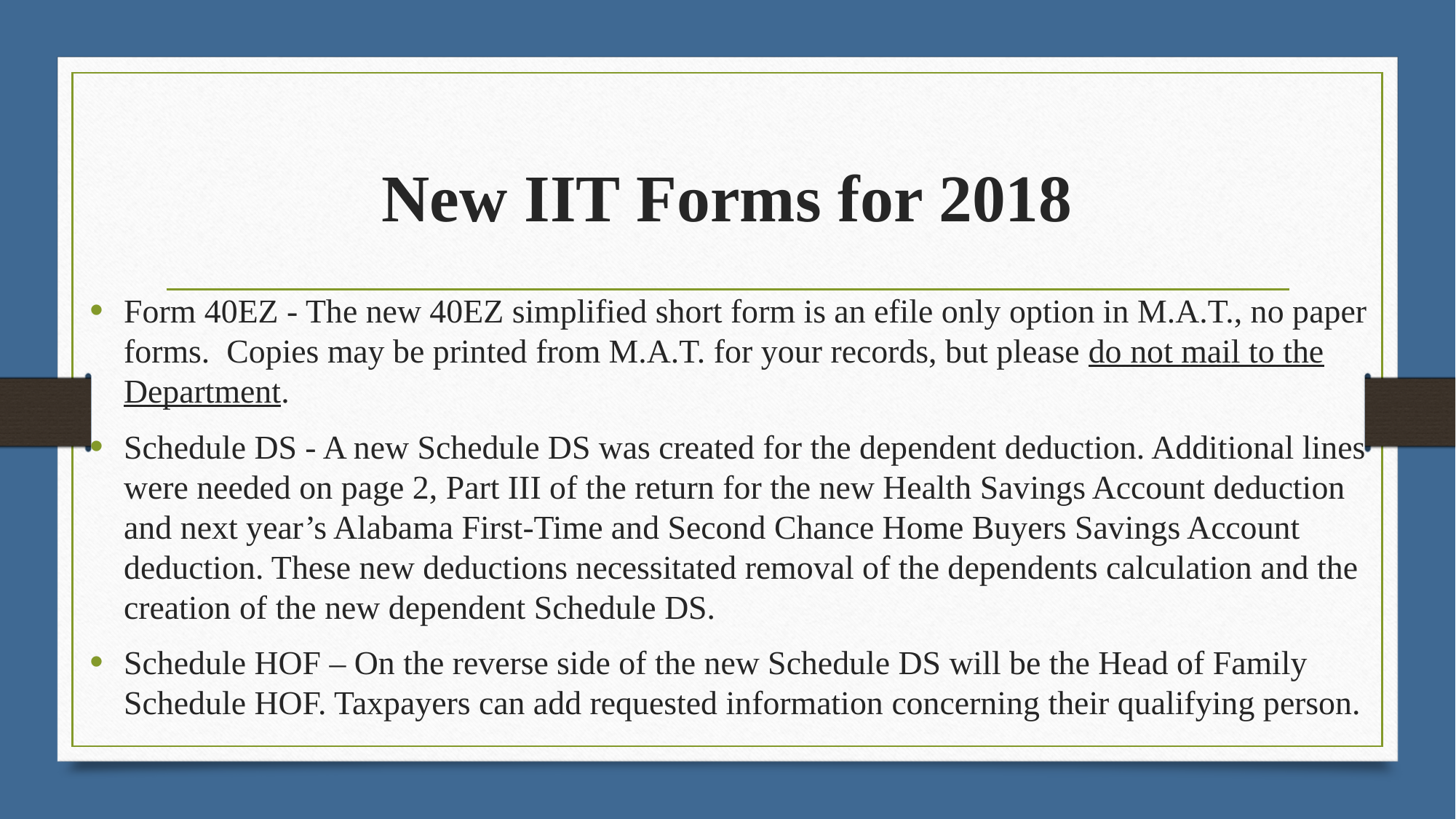

# New IIT Forms for 2018
Form 40EZ - The new 40EZ simplified short form is an efile only option in M.A.T., no paper forms.  Copies may be printed from M.A.T. for your records, but please do not mail to the Department.
Schedule DS - A new Schedule DS was created for the dependent deduction. Additional lines were needed on page 2, Part III of the return for the new Health Savings Account deduction and next year’s Alabama First-Time and Second Chance Home Buyers Savings Account deduction. These new deductions necessitated removal of the dependents calculation and the creation of the new dependent Schedule DS.
Schedule HOF – On the reverse side of the new Schedule DS will be the Head of Family Schedule HOF. Taxpayers can add requested information concerning their qualifying person.